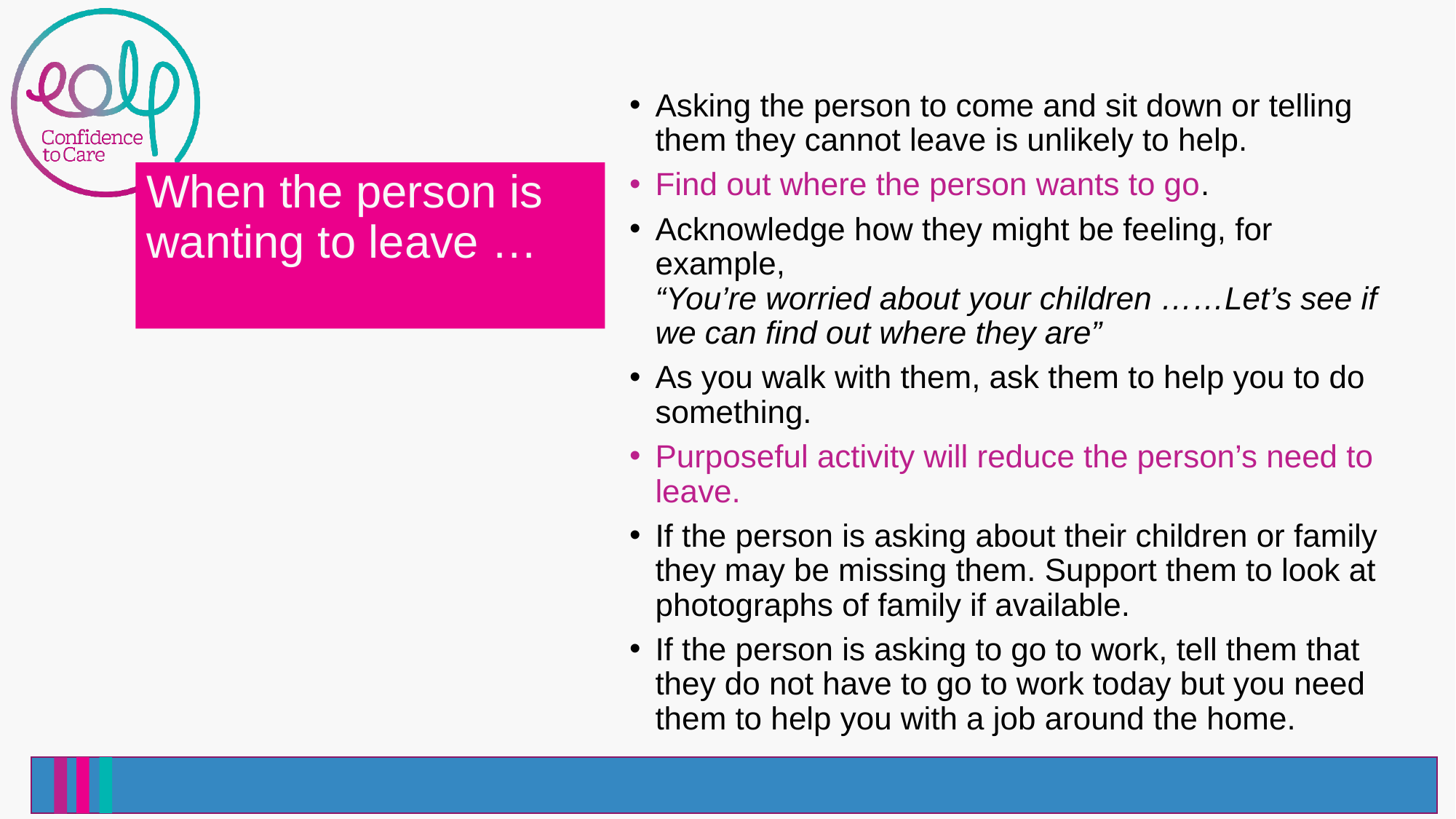

Asking the person to come and sit down or telling them they cannot leave is unlikely to help.
Find out where the person wants to go.
Acknowledge how they might be feeling, for example,
“You’re worried about your children ……Let’s see if we can find out where they are”
As you walk with them, ask them to help you to do something.
Purposeful activity will reduce the person’s need to leave.
If the person is asking about their children or family they may be missing them. Support them to look at photographs of family if available.
If the person is asking to go to work, tell them that they do not have to go to work today but you need them to help you with a job around the home.
# When the person is wanting to leave …